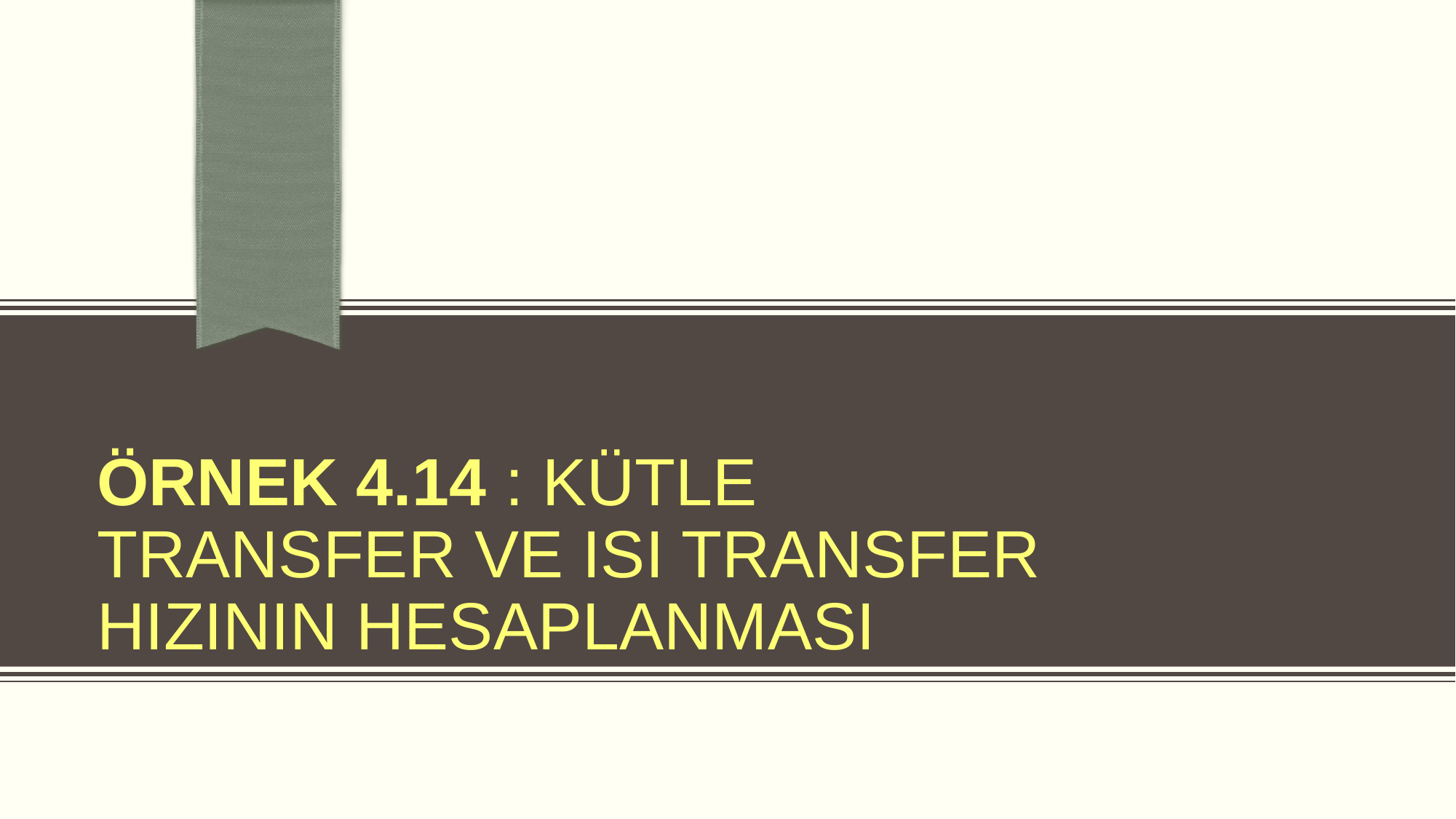

# Örnek 4.14 : Kütle transfer ve Isı transfer hızının hesaplanması